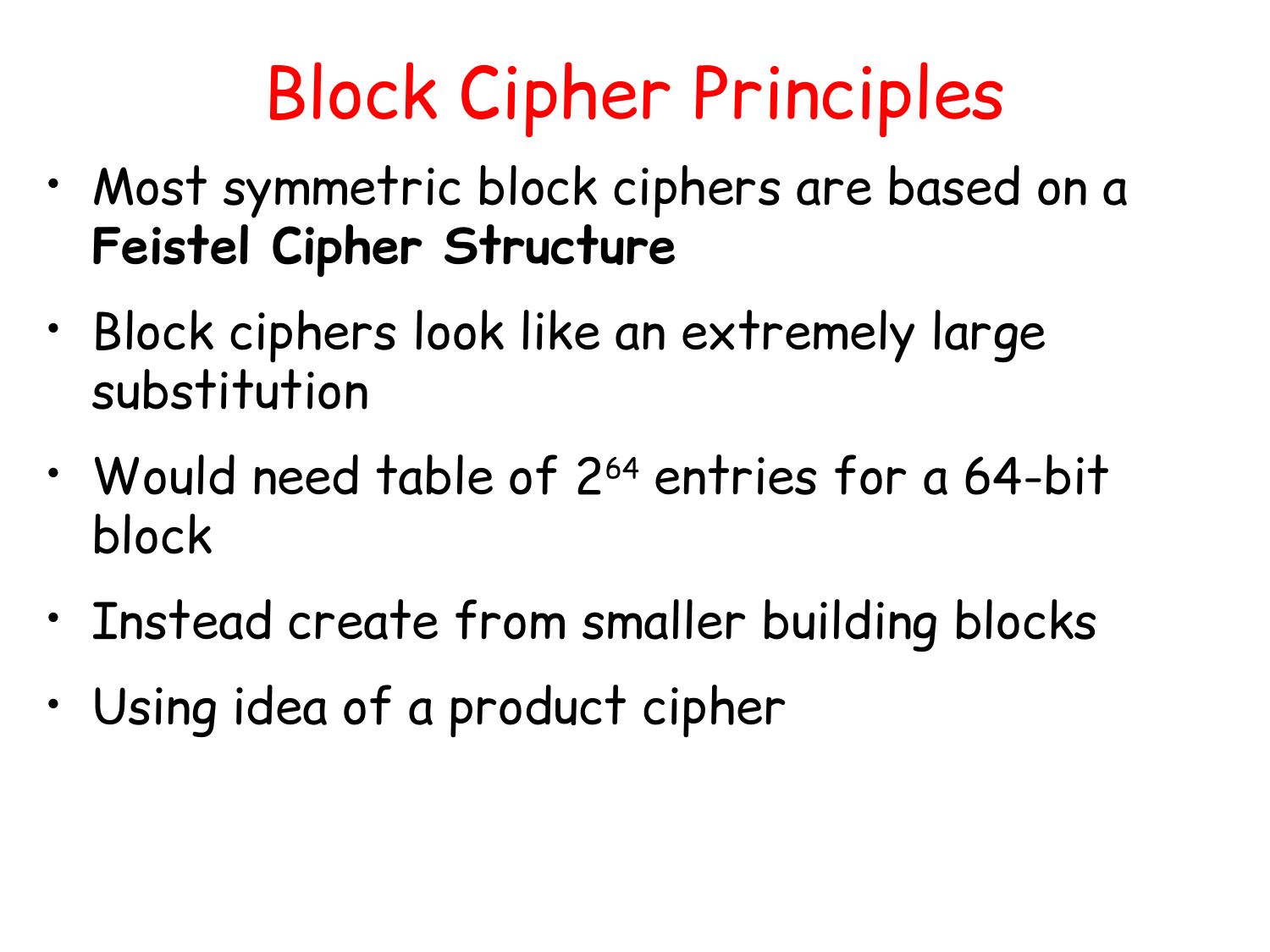

# Block Cipher Principles
Most symmetric block ciphers are based on a Feistel Cipher Structure
Block ciphers look like an extremely large substitution
Would need table of 264 entries for a 64-bit block
Instead create from smaller building blocks
Using idea of a product cipher